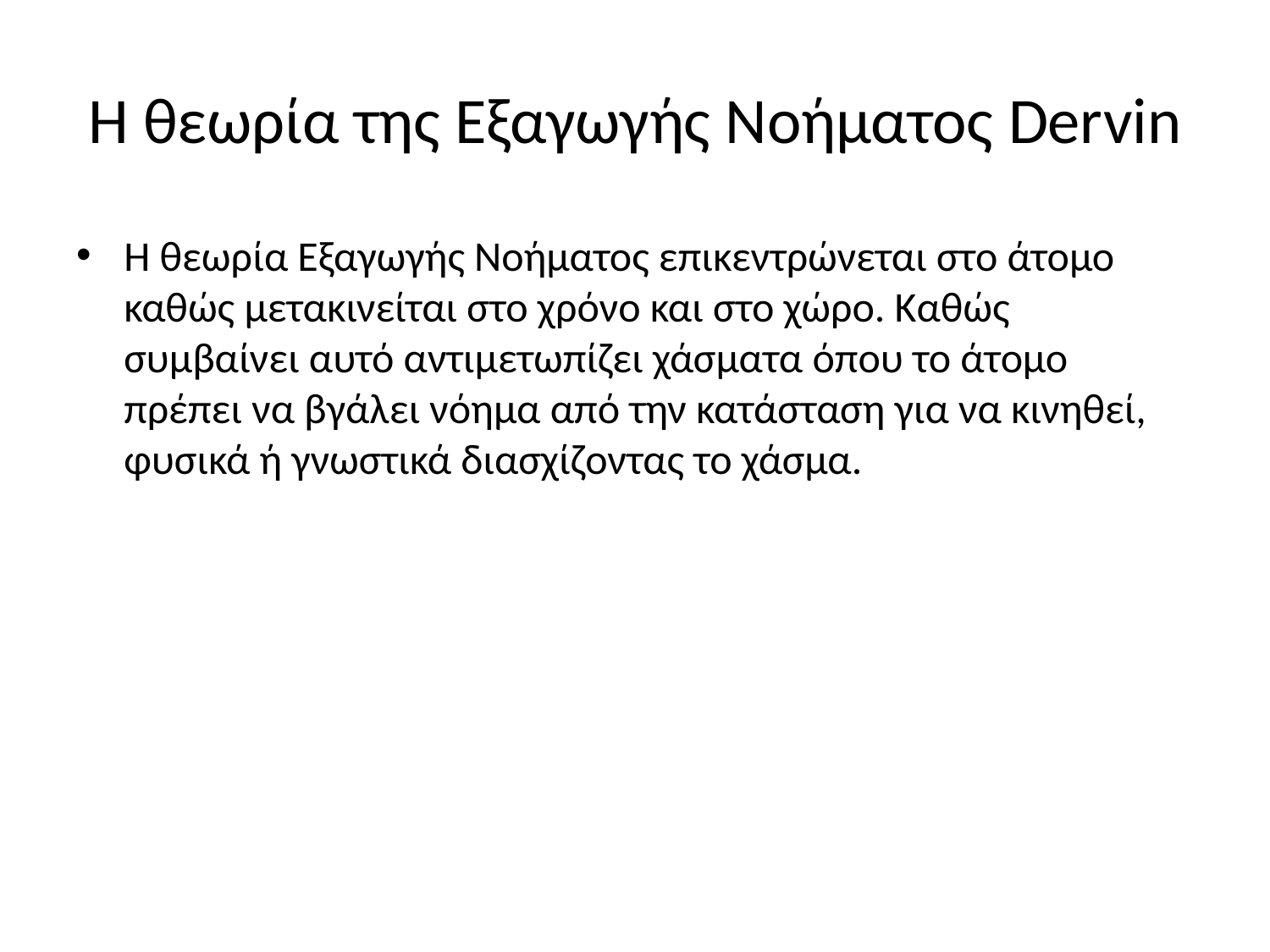

# Η θεωρία της Εξαγωγής Νοήματος Dervin
Η θεωρία Εξαγωγής Νοήματος επικεντρώνεται στο άτομο καθώς μετακινείται στο χρόνο και στο χώρο. Καθώς συμβαίνει αυτό αντιμετωπίζει χάσματα όπου το άτομο πρέπει να βγάλει νόημα από την κατάσταση για να κινηθεί, φυσικά ή γνωστικά διασχίζοντας το χάσμα.